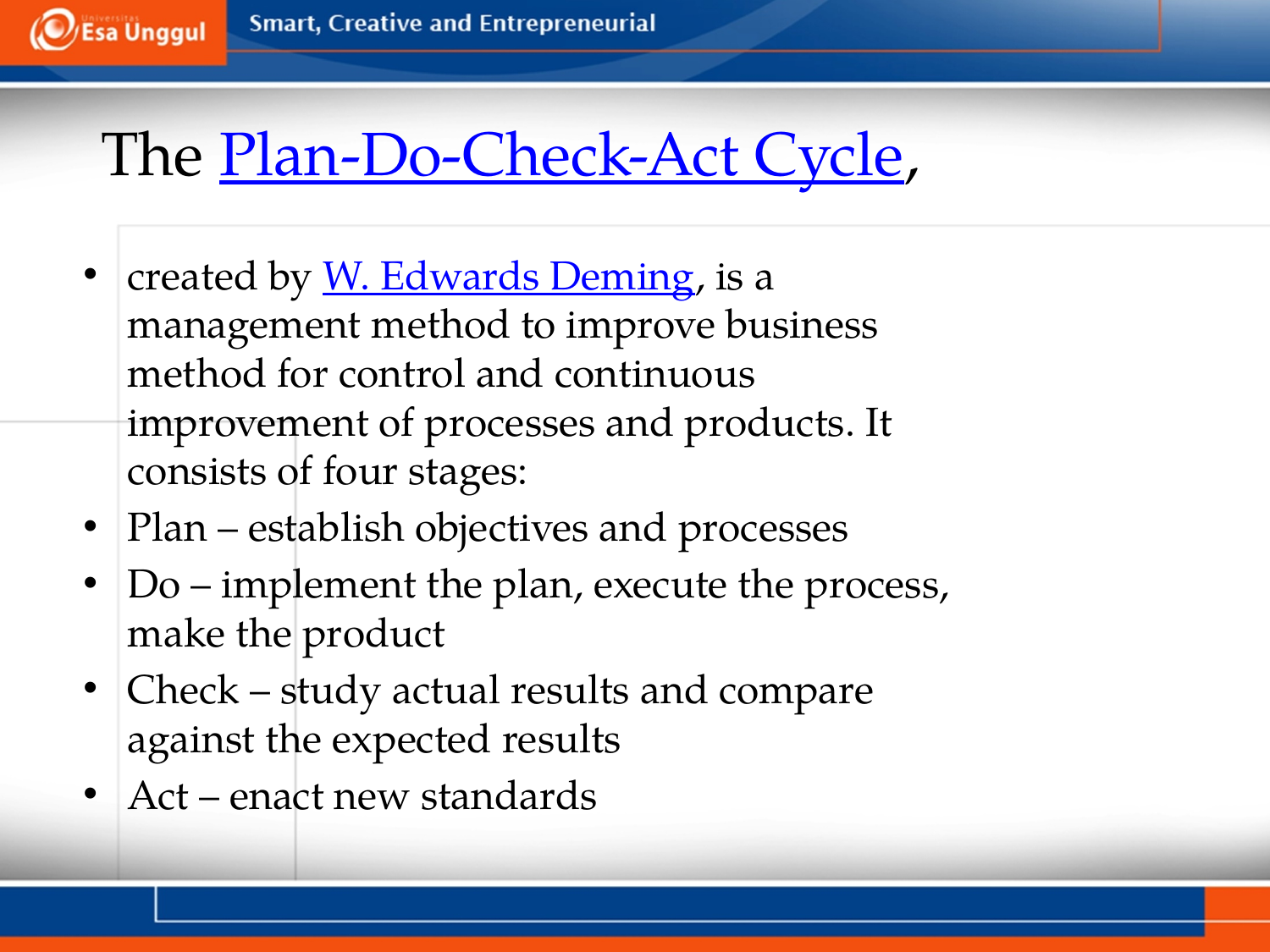

# The Plan-Do-Check-Act Cycle,
created by W. Edwards Deming, is a management method to improve business method for control and continuous improvement of processes and products. It consists of four stages:
Plan – establish objectives and processes
Do – implement the plan, execute the process, make the product
Check – study actual results and compare against the expected results
Act – enact new standards